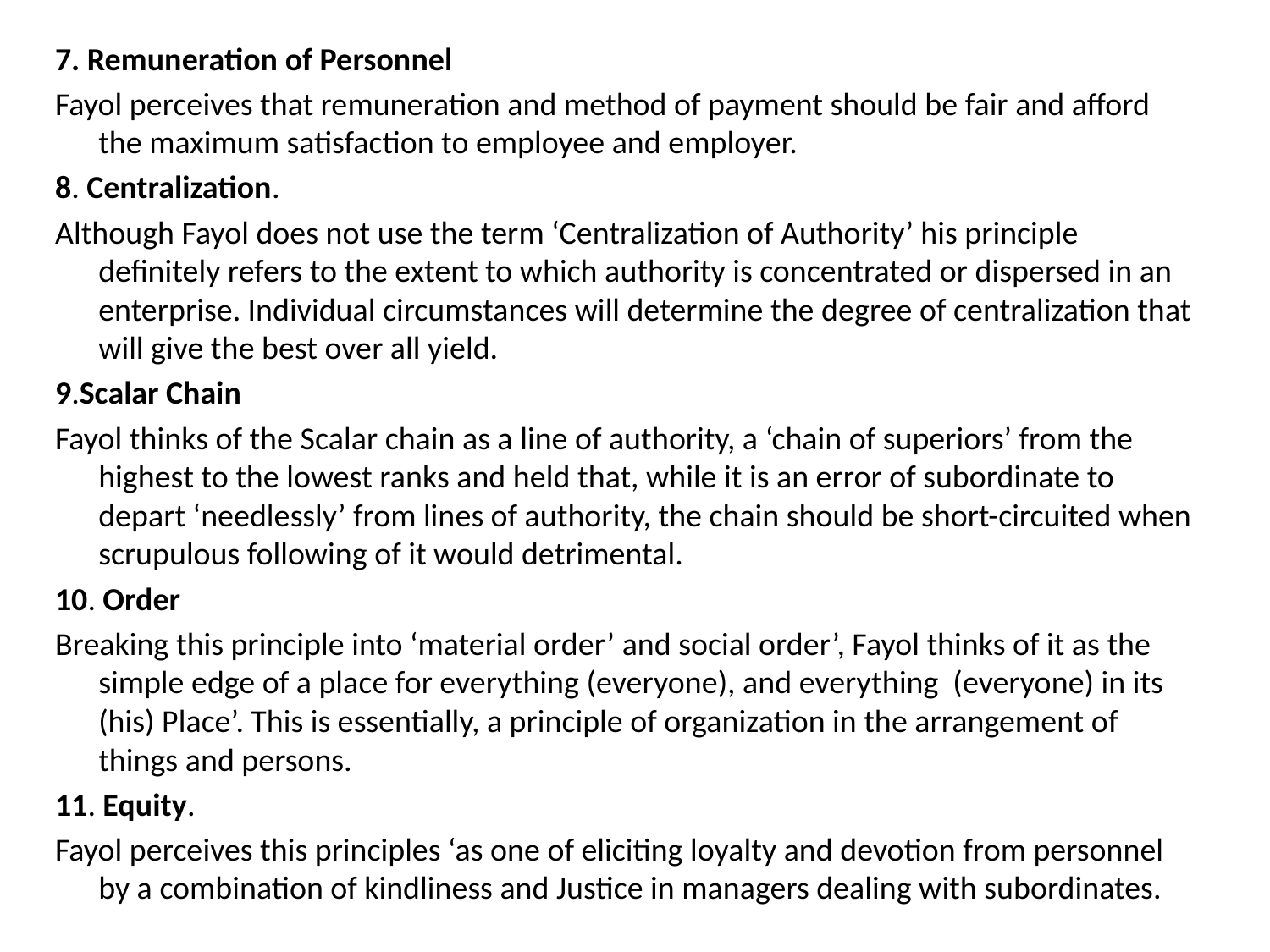

7. Remuneration of Personnel
Fayol perceives that remuneration and method of payment should be fair and afford the maximum satisfaction to employee and employer.
8. Centralization.
Although Fayol does not use the term ‘Centralization of Authority’ his principle definitely refers to the extent to which authority is concentrated or dispersed in an enterprise. Individual circumstances will determine the degree of centralization that will give the best over all yield.
9.Scalar Chain
Fayol thinks of the Scalar chain as a line of authority, a ‘chain of superiors’ from the highest to the lowest ranks and held that, while it is an error of subordinate to depart ‘needlessly’ from lines of authority, the chain should be short-circuited when scrupulous following of it would detrimental.
10. Order
Breaking this principle into ‘material order’ and social order’, Fayol thinks of it as the simple edge of a place for everything (everyone), and everything  (everyone) in its (his) Place’. This is essentially, a principle of organization in the arrangement of things and persons.
11. Equity.
Fayol perceives this principles ‘as one of eliciting loyalty and devotion from personnel by a combination of kindliness and Justice in managers dealing with subordinates.